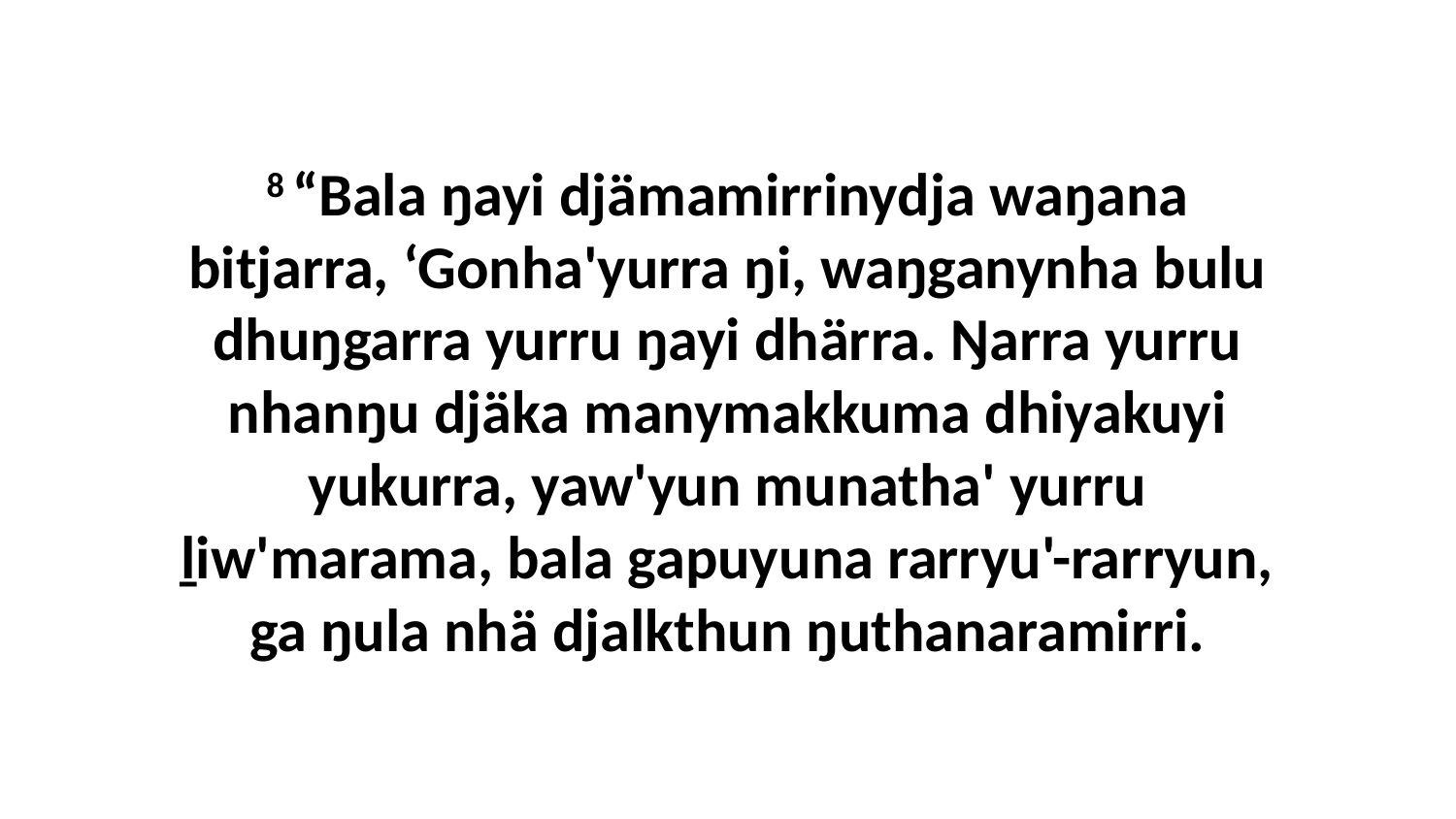

8 “Bala ŋayi djämamirrinydja waŋana bitjarra, ‘Gonha'yurra ŋi, waŋganynha bulu dhuŋgarra yurru ŋayi dhärra. Ŋarra yurru nhanŋu djäka manymakkuma dhiyakuyi yukurra, yaw'yun munatha' yurru ḻiw'marama, bala gapuyuna rarryu'-rarryun, ga ŋula nhä djalkthun ŋuthanaramirri.